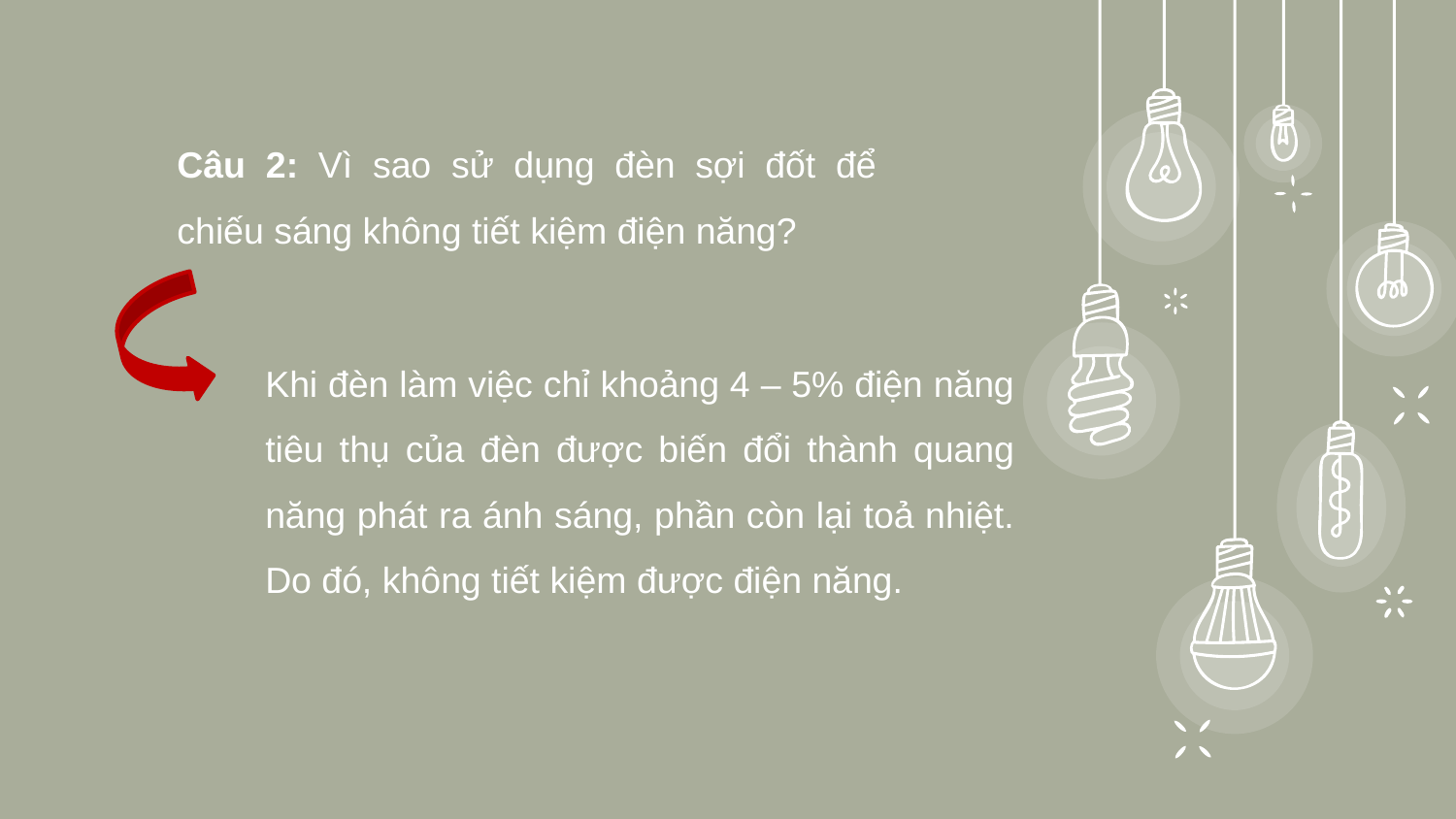

Câu 2: Vì sao sử dụng đèn sợi đốt để chiếu sáng không tiết kiệm điện năng?

Khi đèn làm việc chỉ khoảng 4 – 5% điện năng tiêu thụ của đèn được biến đổi thành quang năng phát ra ánh sáng, phần còn lại toả nhiệt. Do đó, không tiết kiệm được điện năng.